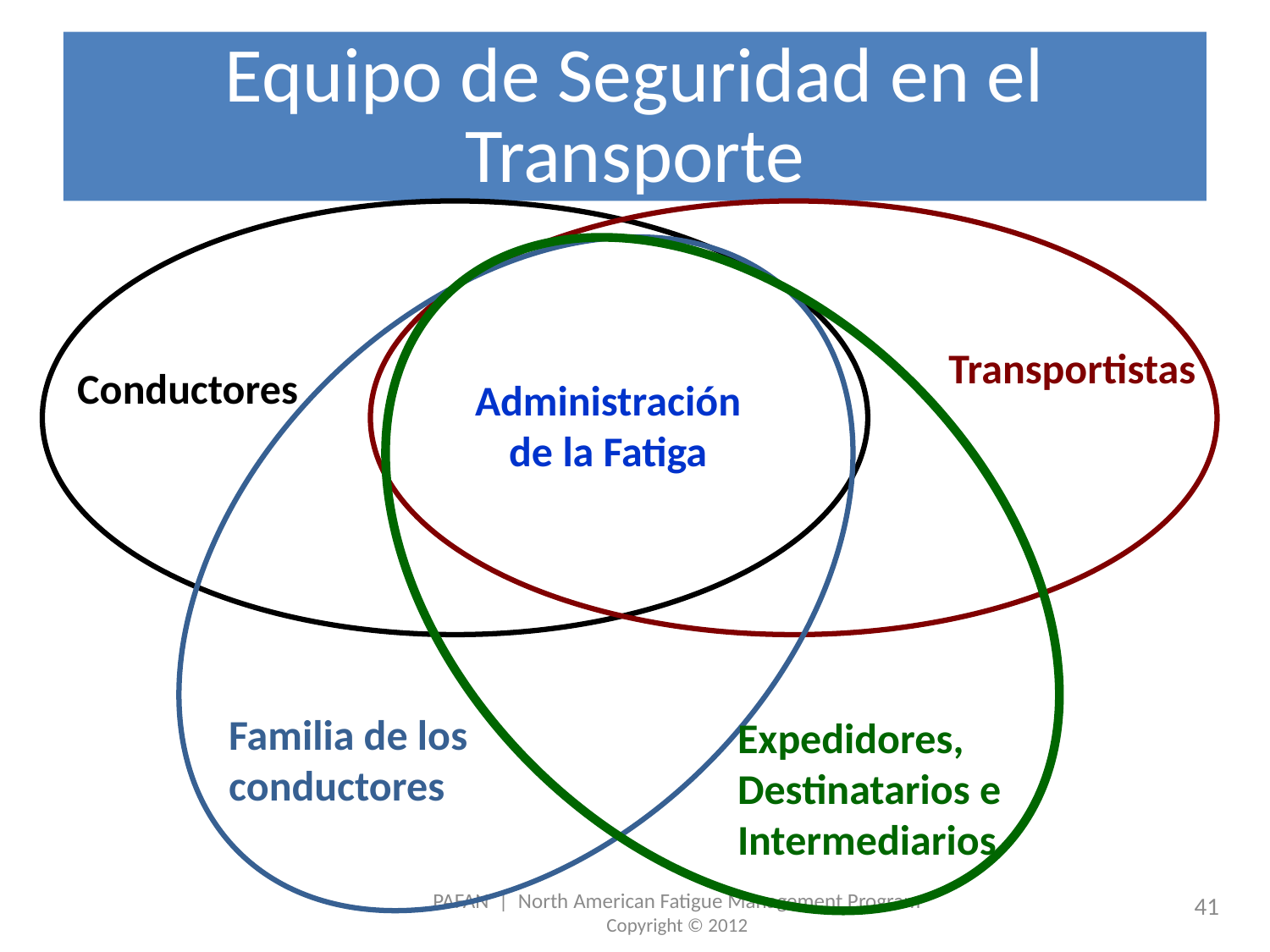

# Equipo de Seguridad en el Transporte

Transportistas
Conductores
Administración de la Fatiga
Familia de los conductores
Expedidores, Destinatarios e Intermediarios